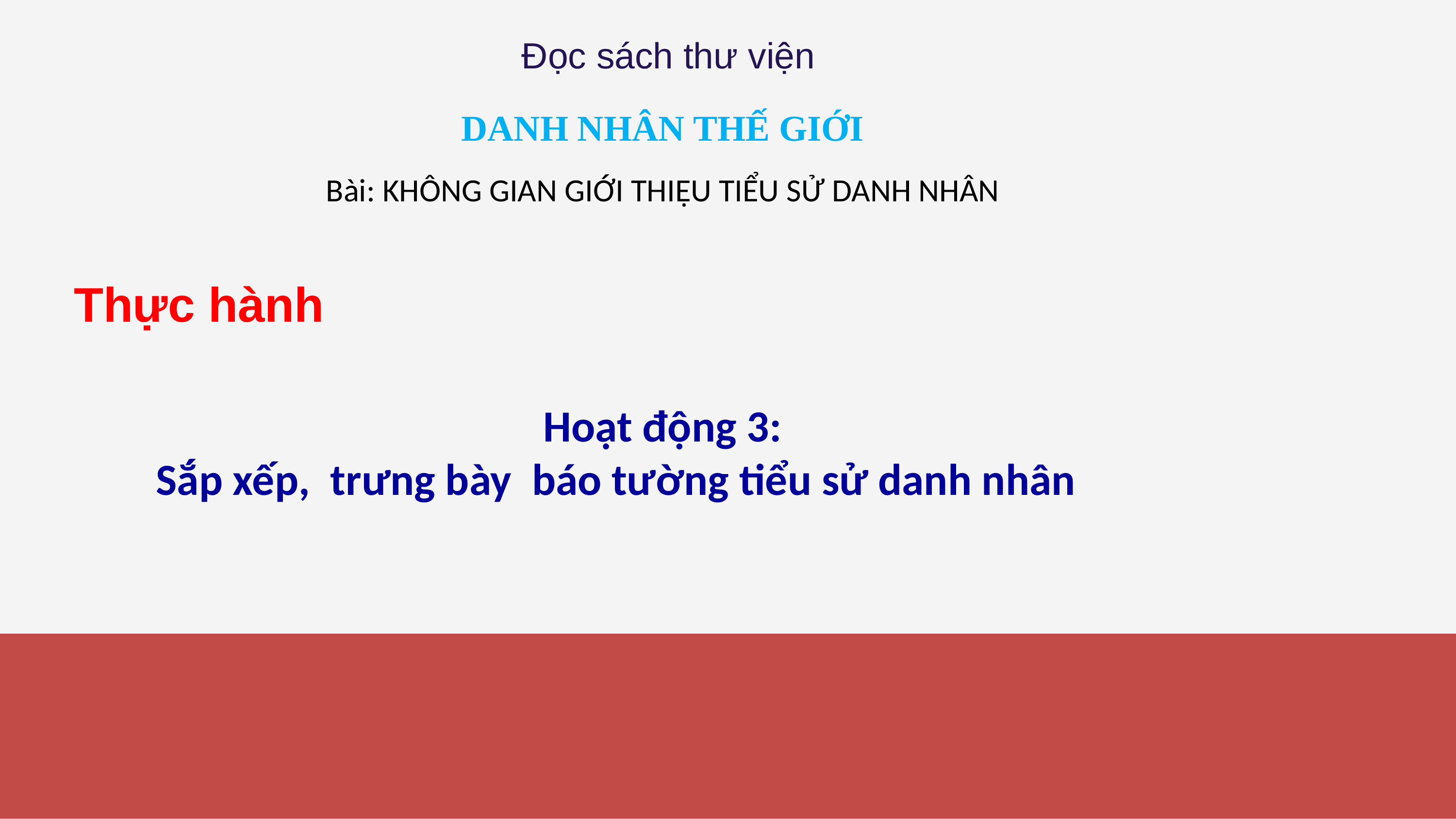

Đọc sách thư viện
DANH NHÂN THẾ GIỚI
Bài: KHÔNG GIAN GIỚI THIỆU TIỂU SỬ DANH NHÂN

Thực hành
Hoạt động 3:
   Sắp xếp,  trưng bày  báo tường tiểu sử danh nhân